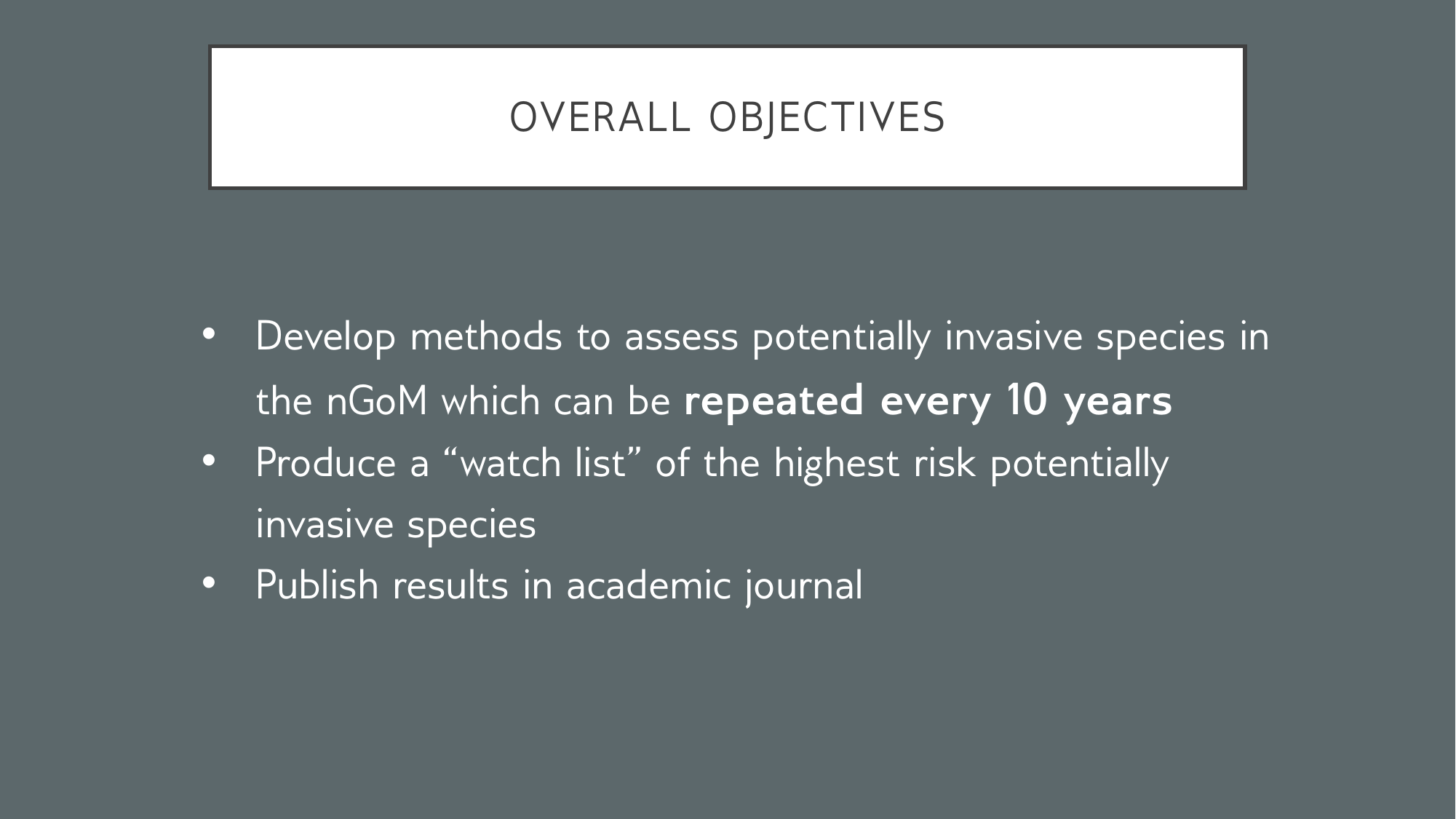

# Overall objectives
Develop methods to assess potentially invasive species in the nGoM which can be repeated every 10 years
Produce a “watch list” of the highest risk potentially invasive species
Publish results in academic journal